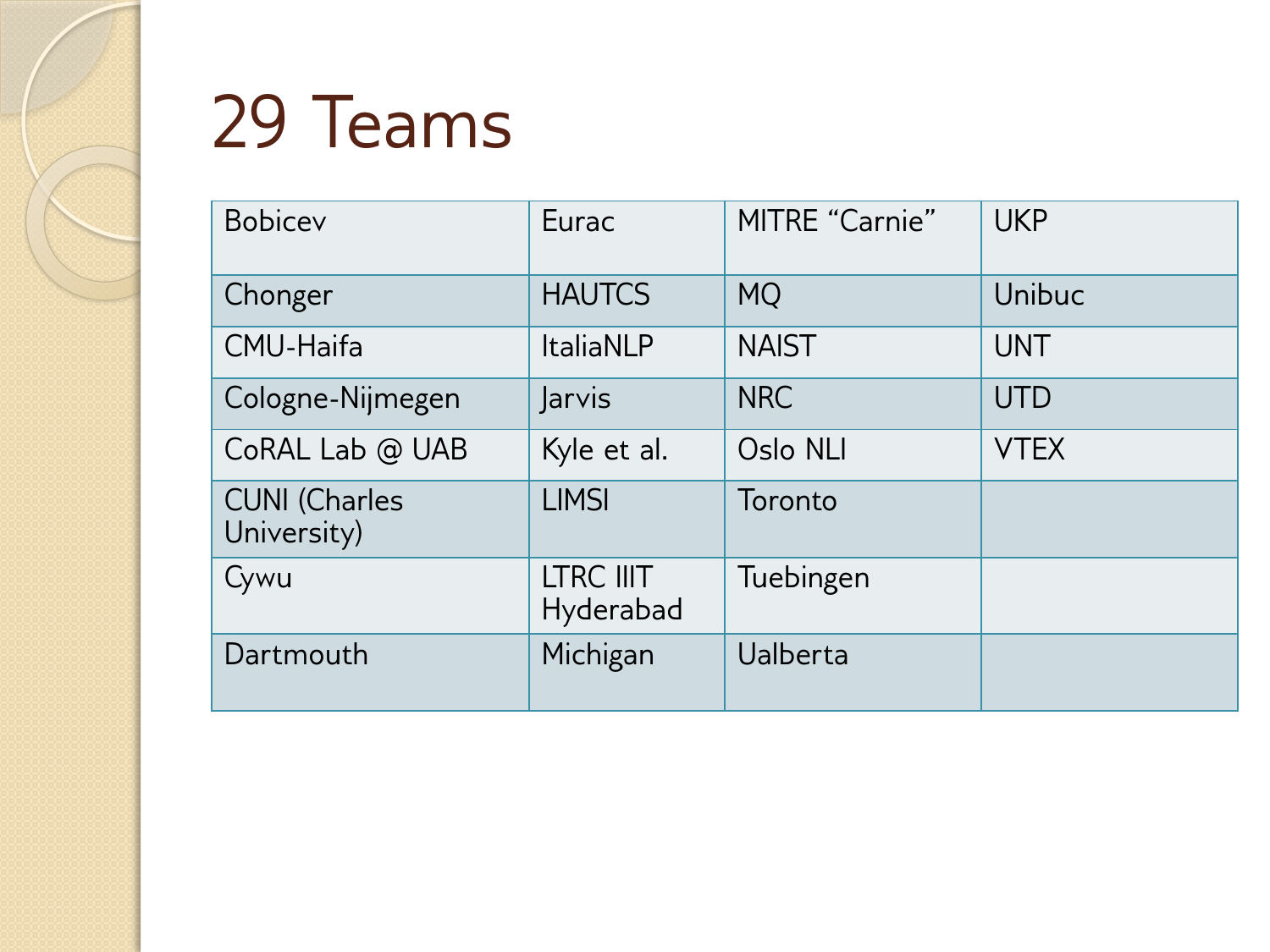

# 29 Teams
| Bobicev | Eurac | MITRE “Carnie” | UKP |
| --- | --- | --- | --- |
| Chonger | HAUTCS | MQ | Unibuc |
| CMU-Haifa | ItaliaNLP | NAIST | UNT |
| Cologne-Nijmegen | Jarvis | NRC | UTD |
| CoRAL Lab @ UAB | Kyle et al. | Oslo NLI | VTEX |
| CUNI (Charles University) | LIMSI | Toronto |  |
| Cywu | LTRC IIIT Hyderabad | Tuebingen |  |
| Dartmouth | Michigan | Ualberta |  |